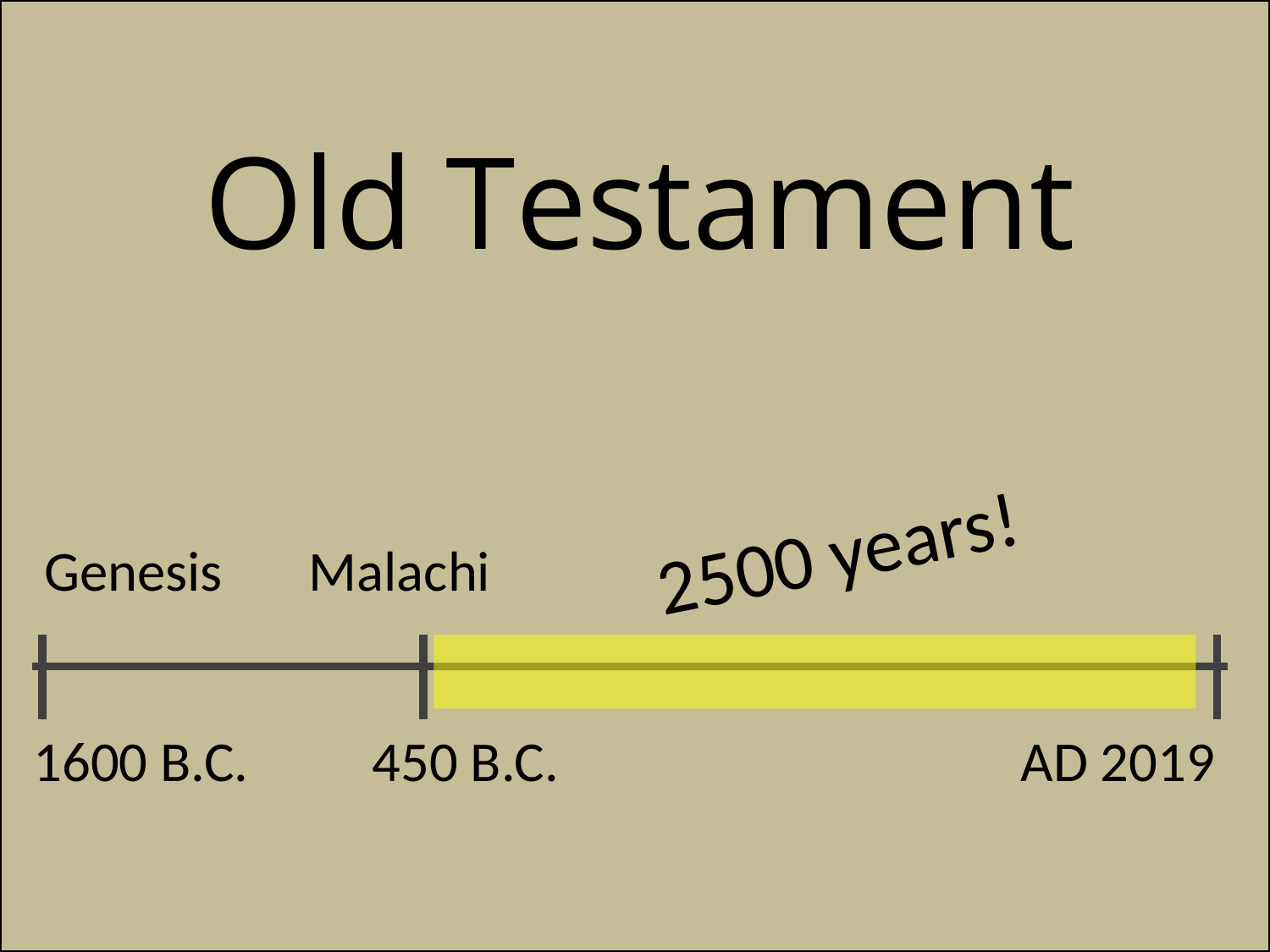

Old Testament
2500 years!
Genesis
Malachi

1600 B.C.
450 B.C.
AD 2019